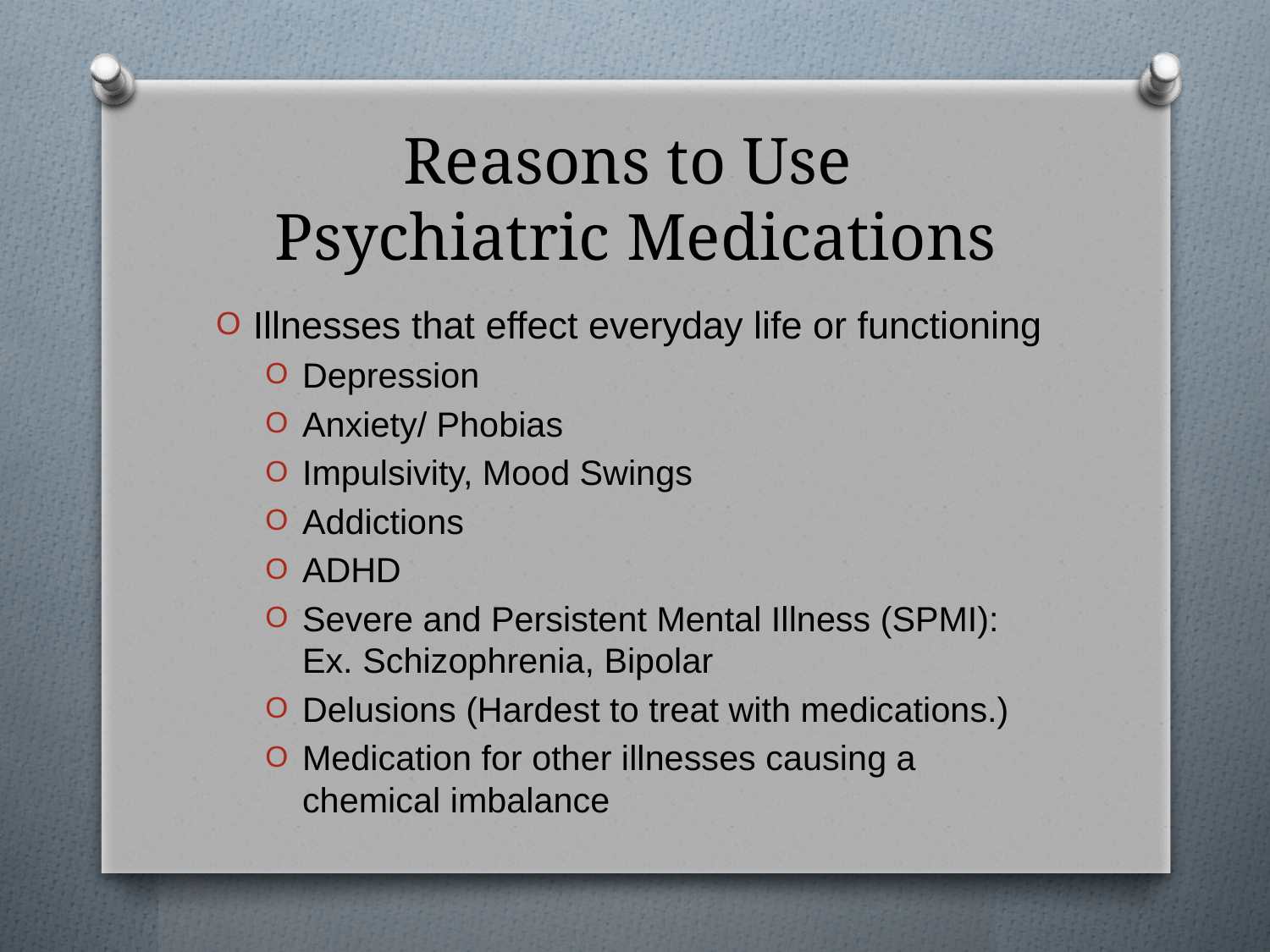

# Reasons to Use Psychiatric Medications
Illnesses that effect everyday life or functioning
Depression
Anxiety/ Phobias
Impulsivity, Mood Swings
Addictions
ADHD
Severe and Persistent Mental Illness (SPMI): Ex. Schizophrenia, Bipolar
Delusions (Hardest to treat with medications.)
Medication for other illnesses causing a chemical imbalance